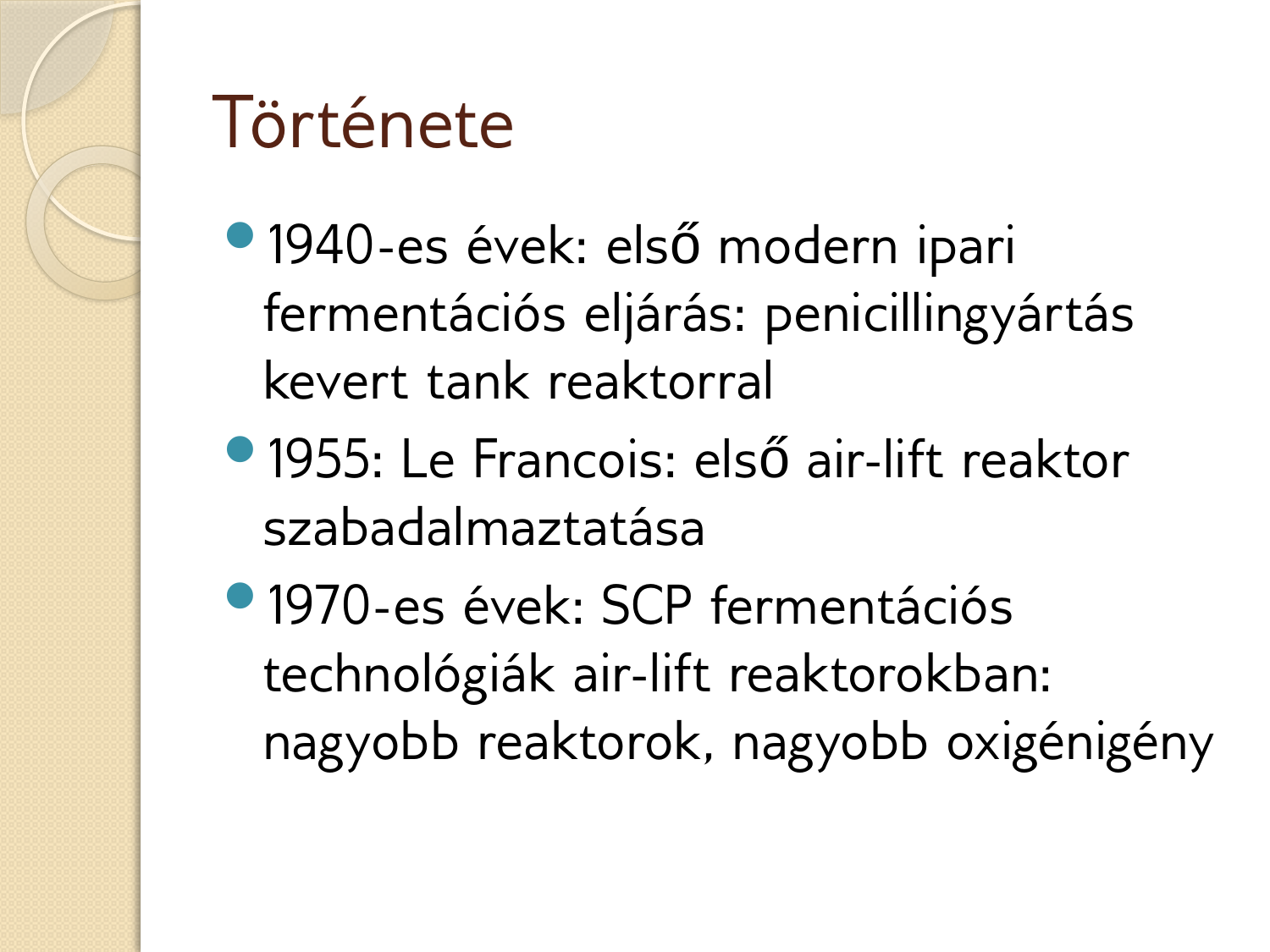

# Története
1940-es évek: első modern ipari fermentációs eljárás: penicillingyártás kevert tank reaktorral
1955: Le Francois: első air-lift reaktor szabadalmaztatása
1970-es évek: SCP fermentációs technológiák air-lift reaktorokban: nagyobb reaktorok, nagyobb oxigénigény